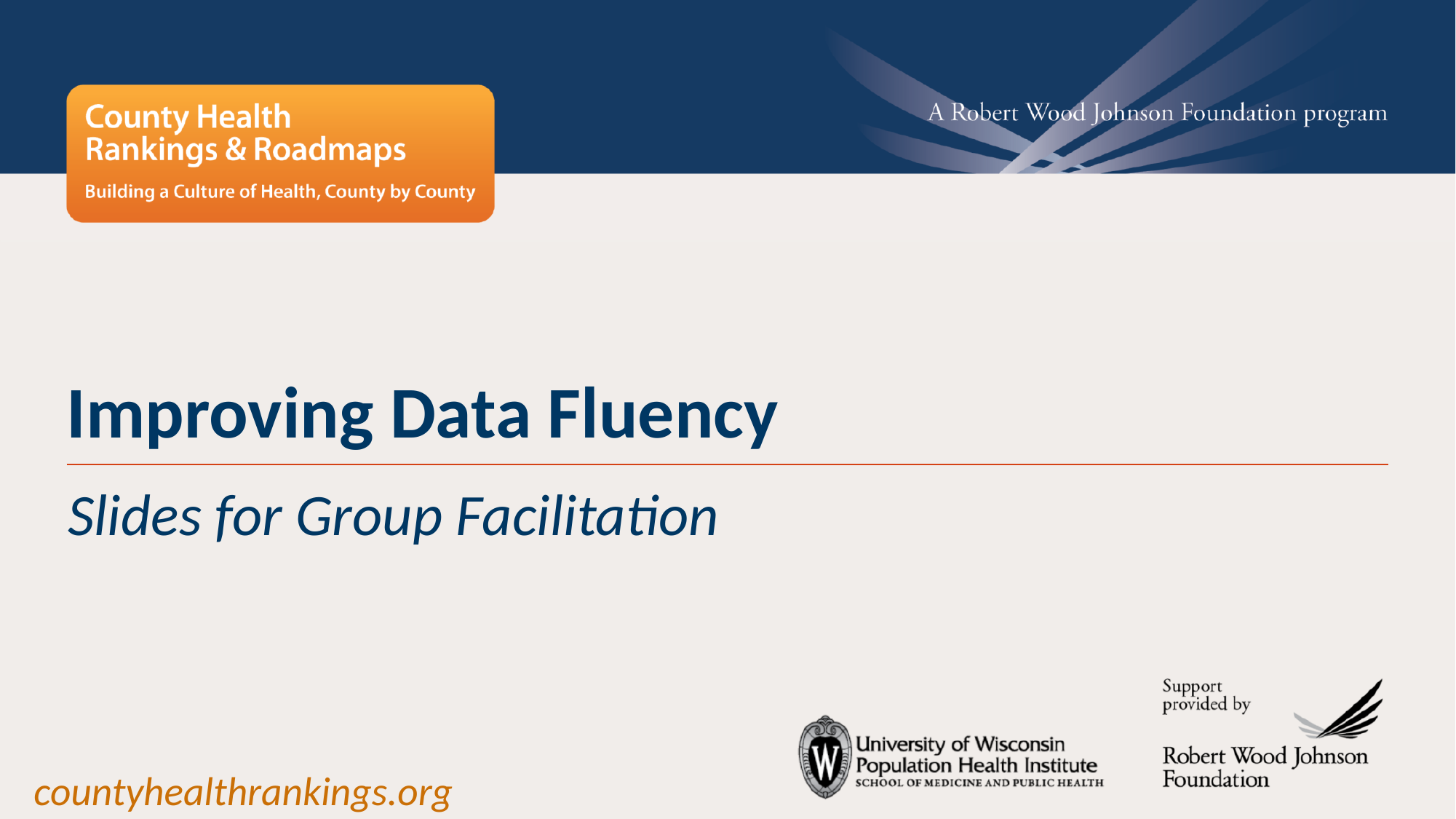

# Improving Data Fluency
Slides for Group Facilitation
countyhealthrankings.org